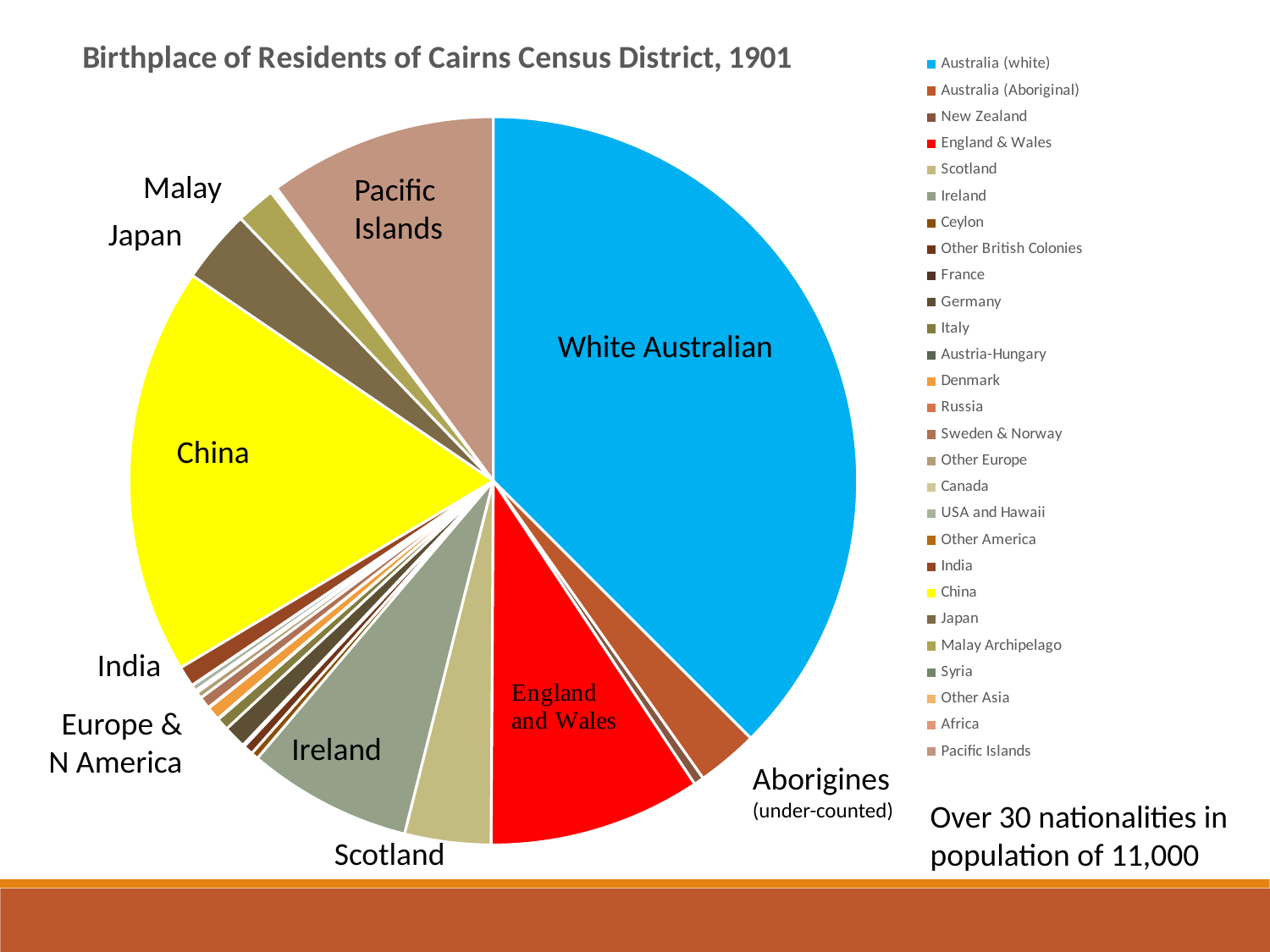

### Chart: Birthplace of Residents of Cairns Census District, 1901

| Category |  |
|---|---|
| Australia (white) | 4130.0 |
| Australia (Aboriginal) | 300.0 |
| New Zealand | 49.0 |
| England & Wales | 1038.0 |
| Scotland | 421.0 |
| Ireland | 803.0 |
| Ceylon | 36.0 |
| Other British Colonies | 49.0 |
| France | 9.0 |
| Germany | 111.0 |
| Italy | 61.0 |
| Austria-Hungary | 4.0 |
| Denmark | 67.0 |
| Russia | 3.0 |
| Sweden & Norway | 59.0 |
| Other Europe | 31.0 |
| Canada | 12.0 |
| USA and Hawaii | 29.0 |
| Other America | 2.0 |
| India | 101.0 |
| China | 1995.0 |
| Japan | 360.0 |
| Malay Archipelago | 193.0 |
| Syria | 15.0 |
| Other Asia | 14.0 |
| Africa | 5.0 |
| Pacific Islands | 1116.0 |
Malay
Pacific Islands
Japan
White Australian
China
India
Europe & N America
Ireland
Aborigines
(under-counted)
Over 30 nationalities in population of 11,000
Scotland